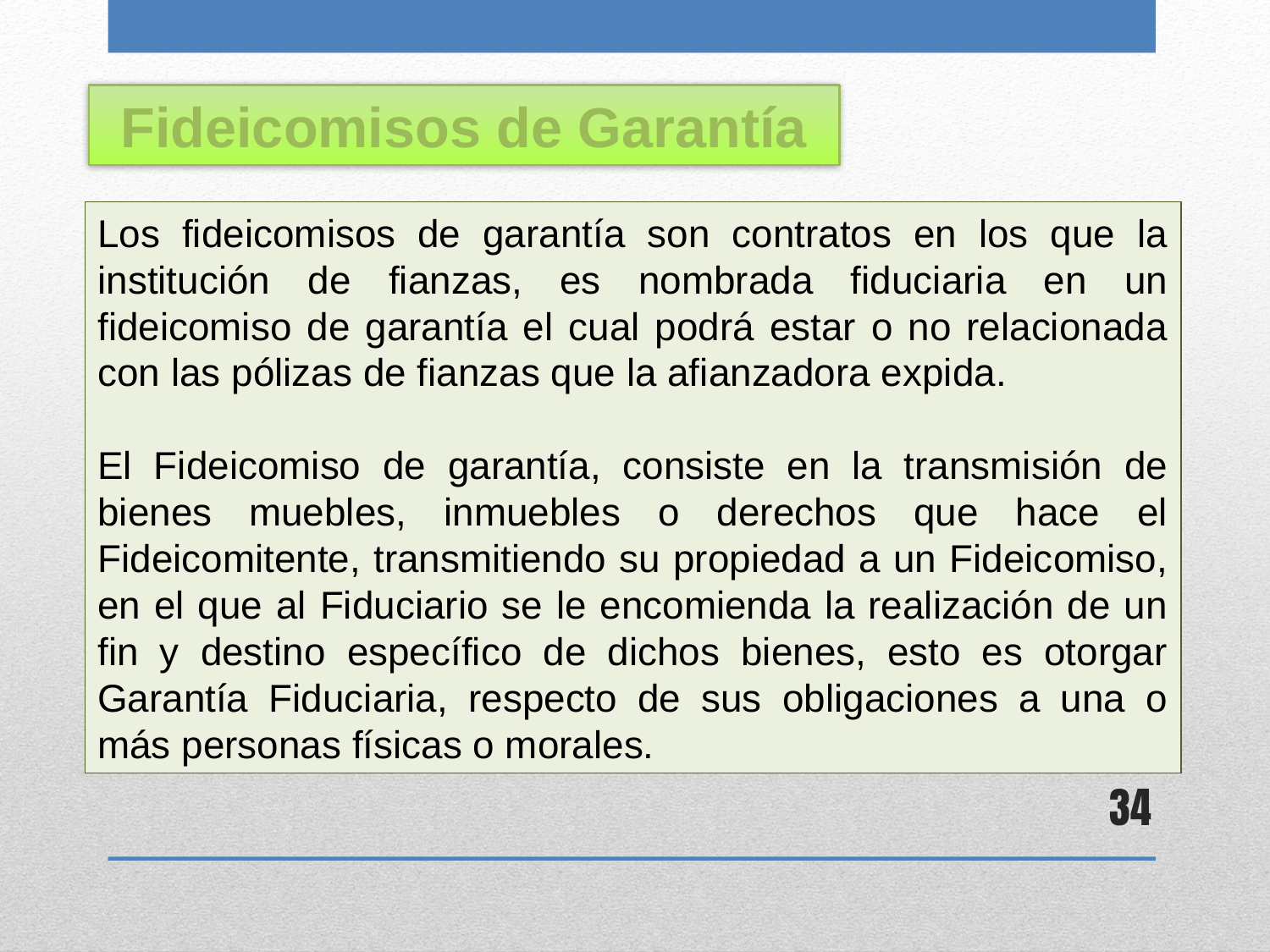

Fideicomisos de Garantía
Los fideicomisos de garantía son contratos en los que la institución de fianzas, es nombrada fiduciaria en un fideicomiso de garantía el cual podrá estar o no relacionada con las pólizas de fianzas que la afianzadora expida.

El Fideicomiso de garantía, consiste en la transmisión de bienes muebles, inmuebles o derechos que hace el Fideicomitente, transmitiendo su propiedad a un Fideicomiso, en el que al Fiduciario se le encomienda la realización de un fin y destino específico de dichos bienes, esto es otorgar Garantía Fiduciaria, respecto de sus obligaciones a una o más personas físicas o morales.
34